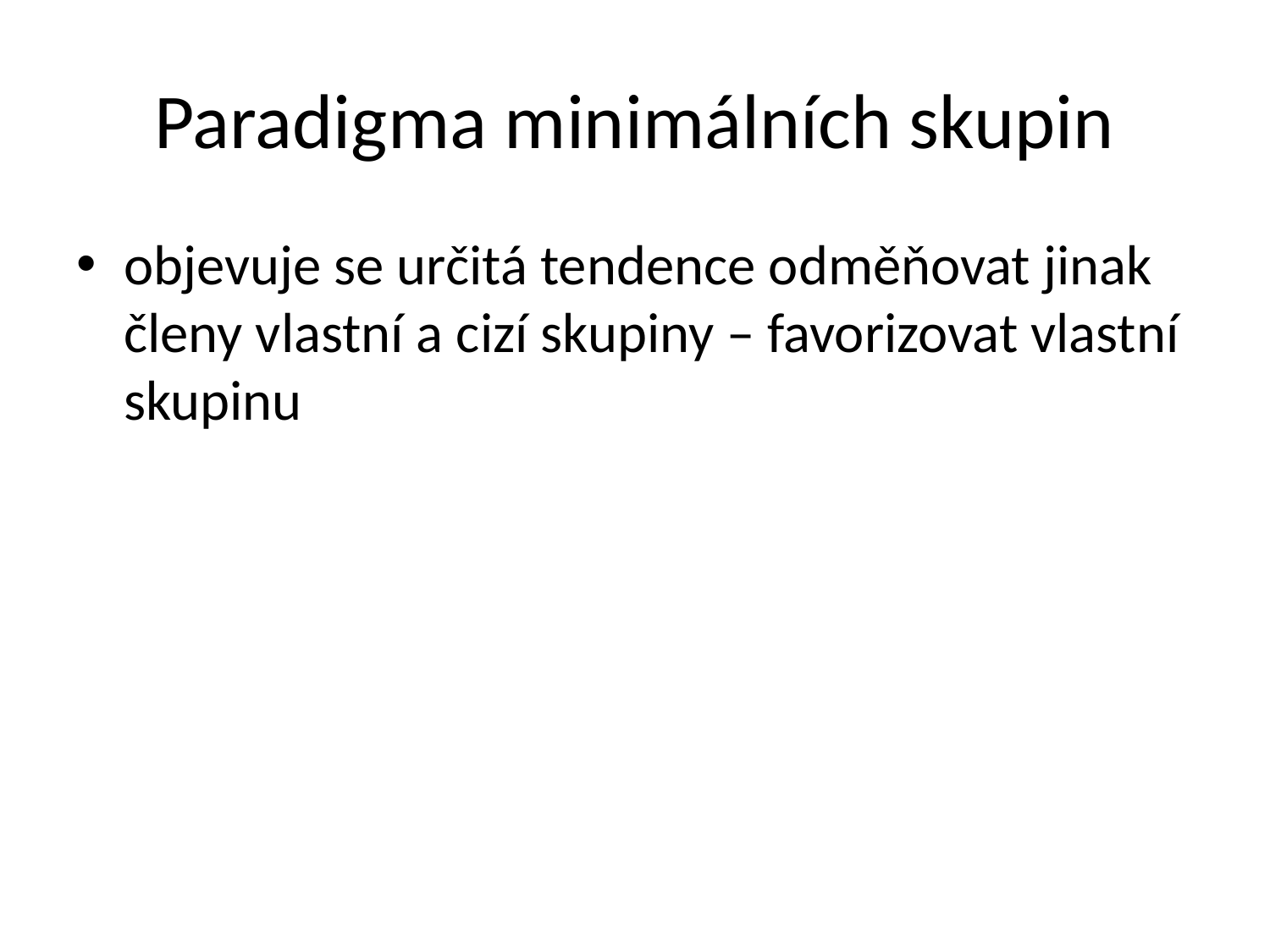

# Paradigma minimálních skupin
objevuje se určitá tendence odměňovat jinak členy vlastní a cizí skupiny – favorizovat vlastní skupinu